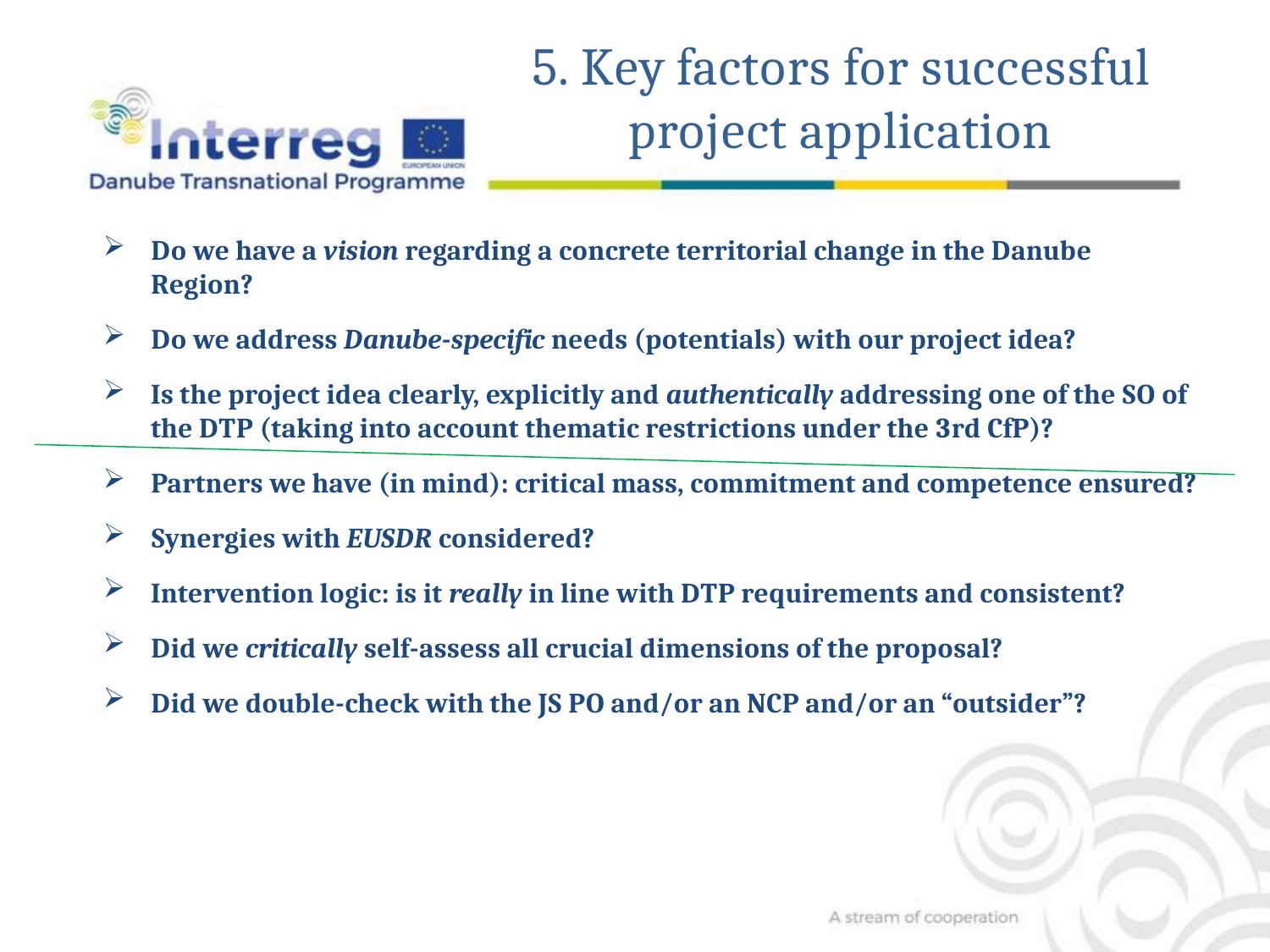

5. Key factors for successful project application
Do we have a vision regarding a concrete territorial change in the Danube Region?
Do we address Danube-specific needs (potentials) with our project idea?
Is the project idea clearly, explicitly and authentically addressing one of the SO of the DTP (taking into account thematic restrictions under the 3rd CfP)?
Partners we have (in mind): critical mass, commitment and competence ensured?
Synergies with EUSDR considered?
Intervention logic: is it really in line with DTP requirements and consistent?
Did we critically self-assess all crucial dimensions of the proposal?
Did we double-check with the JS PO and/or an NCP and/or an “outsider”?